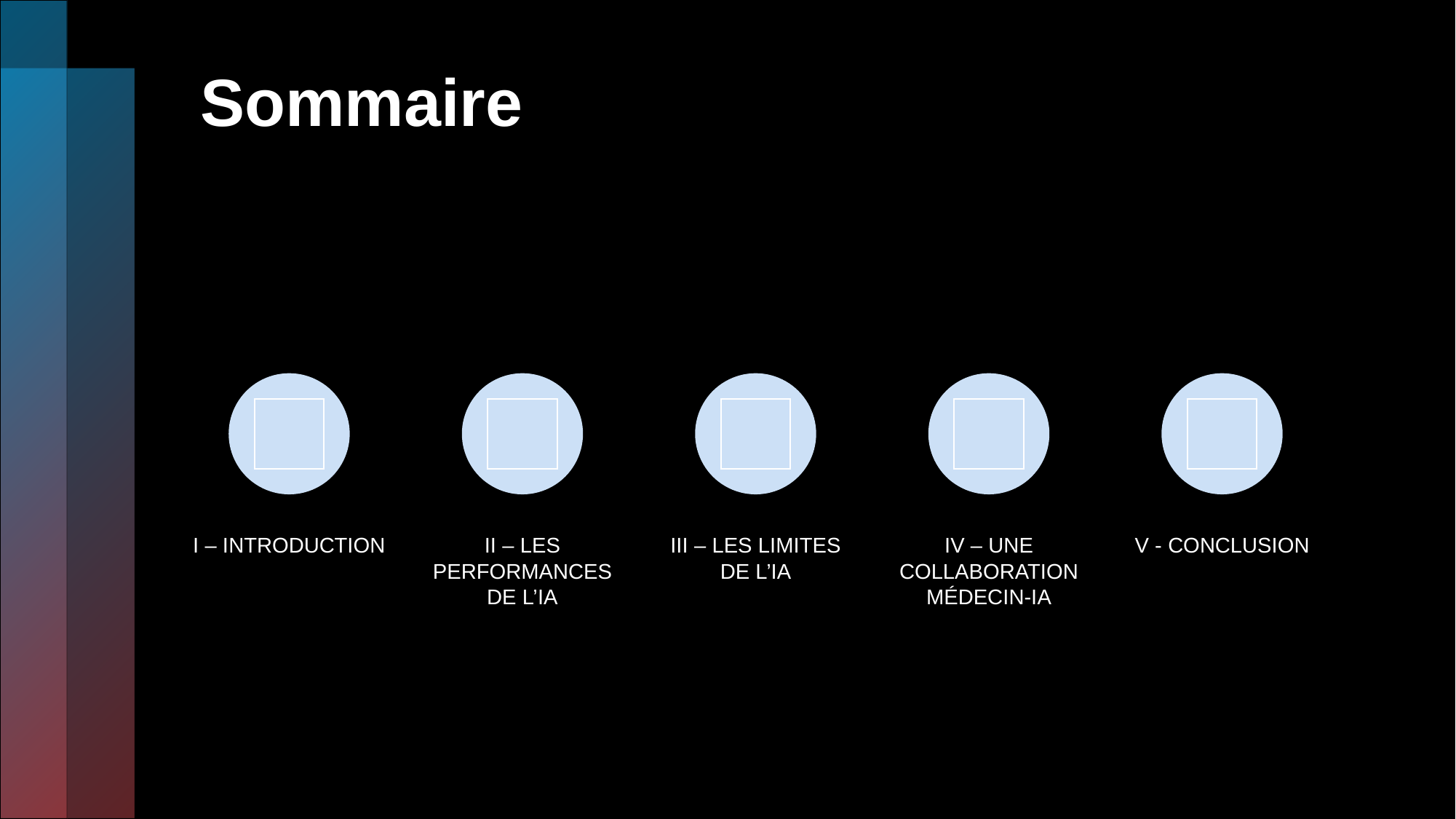

# Sommaire
I – Introduction
II – Les performances de l’IA
III – Les limites de l’IA
IV – Une collaboration médecin-IA
V - Conclusion